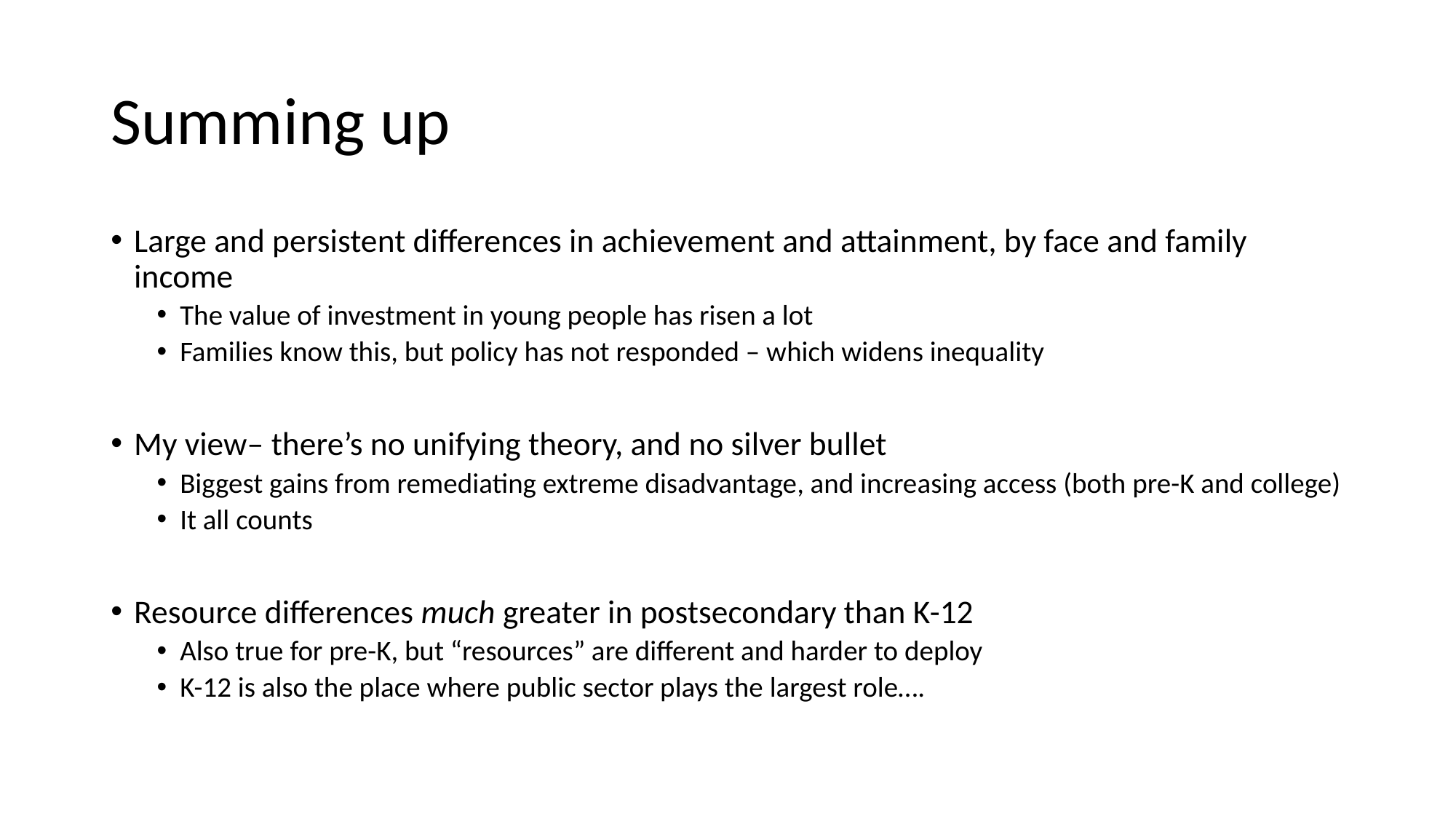

# Summing up
Large and persistent differences in achievement and attainment, by face and family income
The value of investment in young people has risen a lot
Families know this, but policy has not responded – which widens inequality

My view– there’s no unifying theory, and no silver bullet
Biggest gains from remediating extreme disadvantage, and increasing access (both pre-K and college)
It all counts

Resource differences much greater in postsecondary than K-12
Also true for pre-K, but “resources” are different and harder to deploy
K-12 is also the place where public sector plays the largest role….